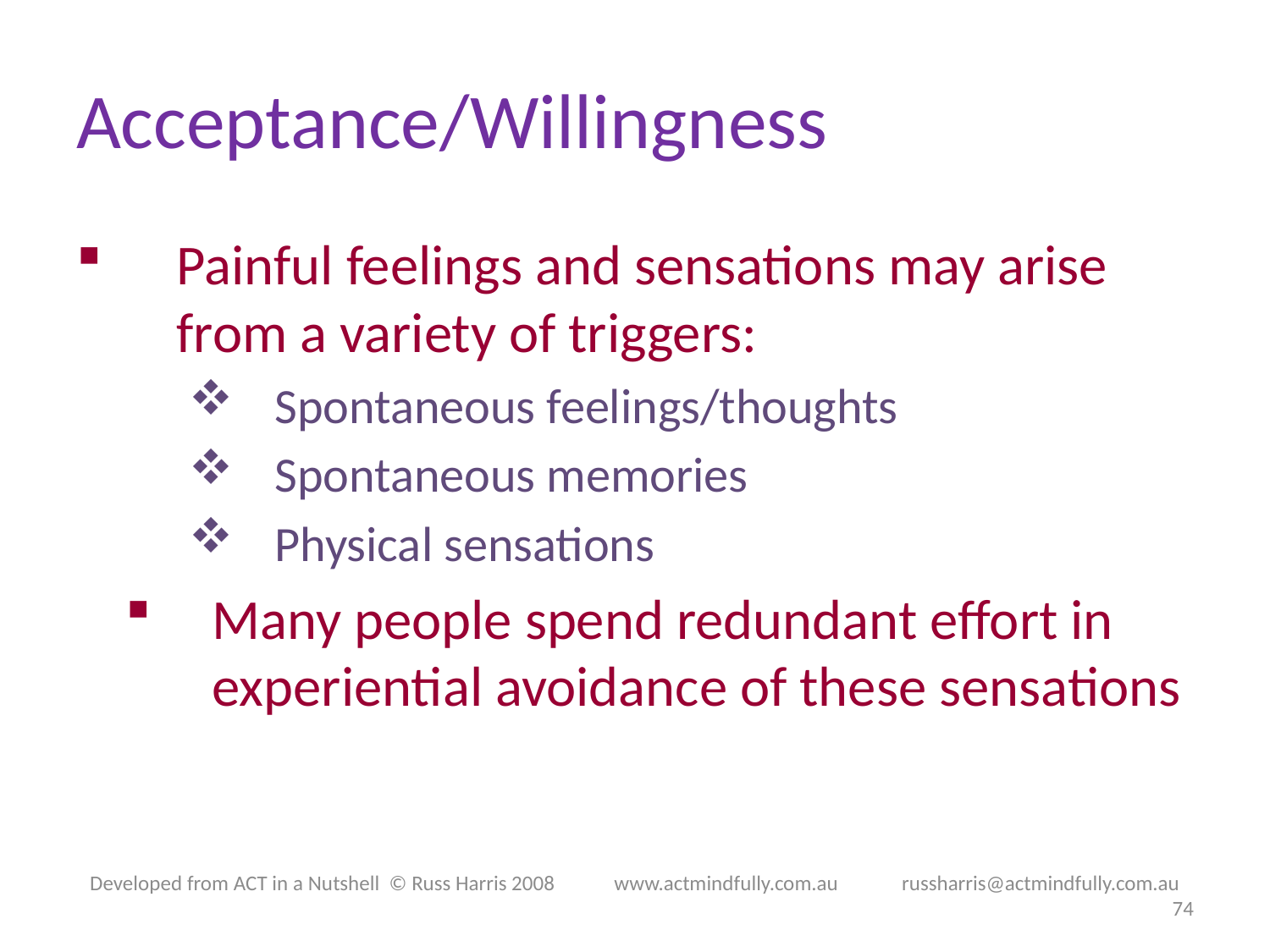

# Acceptance/Willingness
Painful feelings and sensations may arise from a variety of triggers:
Spontaneous feelings/thoughts
Spontaneous memories
Physical sensations
Many people spend redundant effort in experiential avoidance of these sensations

Developed from ACT in a Nutshell  © Russ Harris 2008            www.actmindfully.com.au             russharris@actmindfully.com.au
74